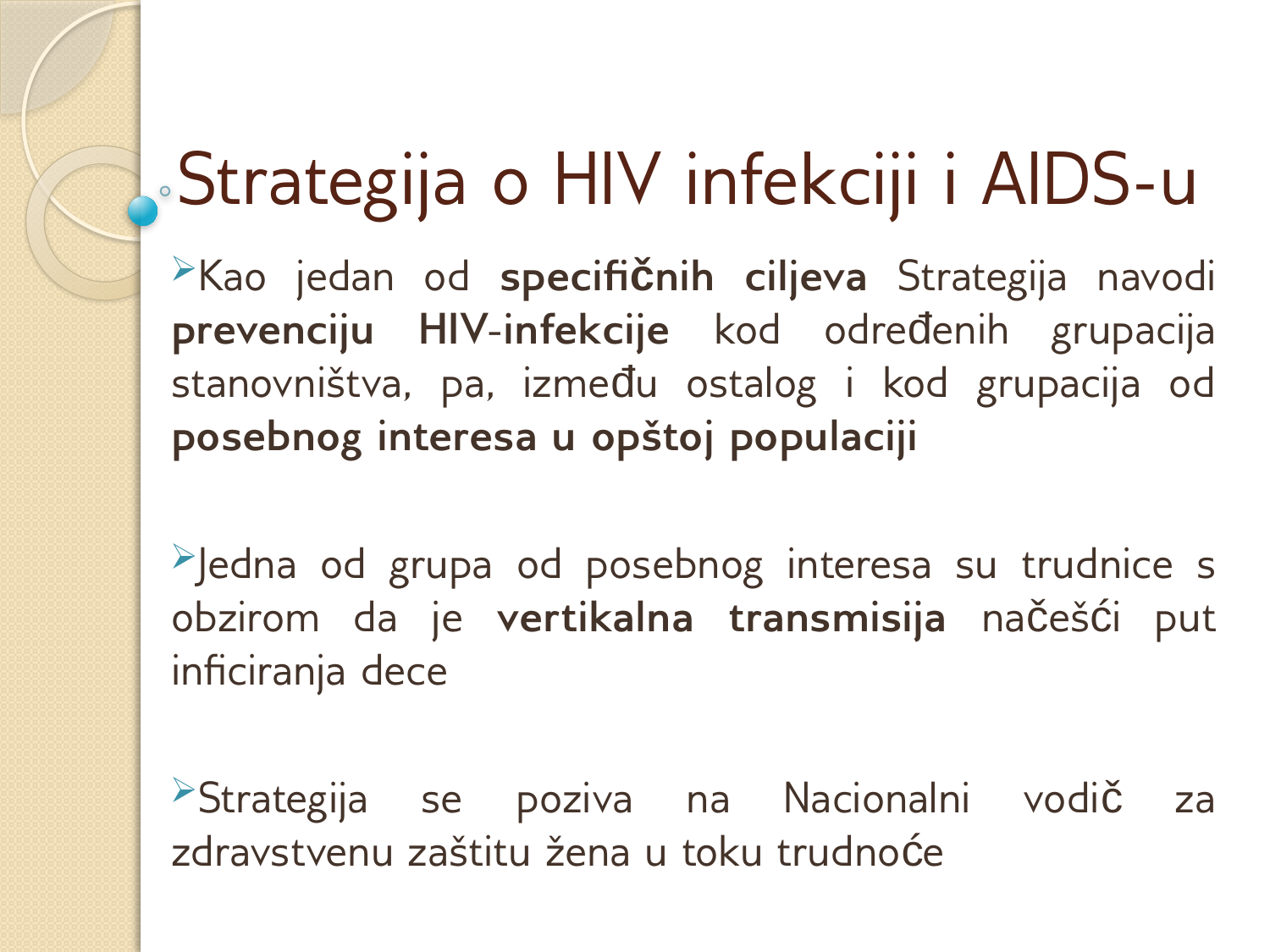

# Strategija o HIV infekciji i AIDS-u
Kao jedan od specifičnih ciljeva Strategija navodi prevenciju HIV-infekcije kod određenih grupacija stanovništva, pa, između ostalog i kod grupacija od posebnog interesa u opštoj populaciji

Jedna od grupa od posebnog interesa su trudnice s obzirom da je vertikalna transmisija načešći put inficiranja dece

Strategija se poziva na Nacionalni vodič za zdravstvenu zaštitu žena u toku trudnoće